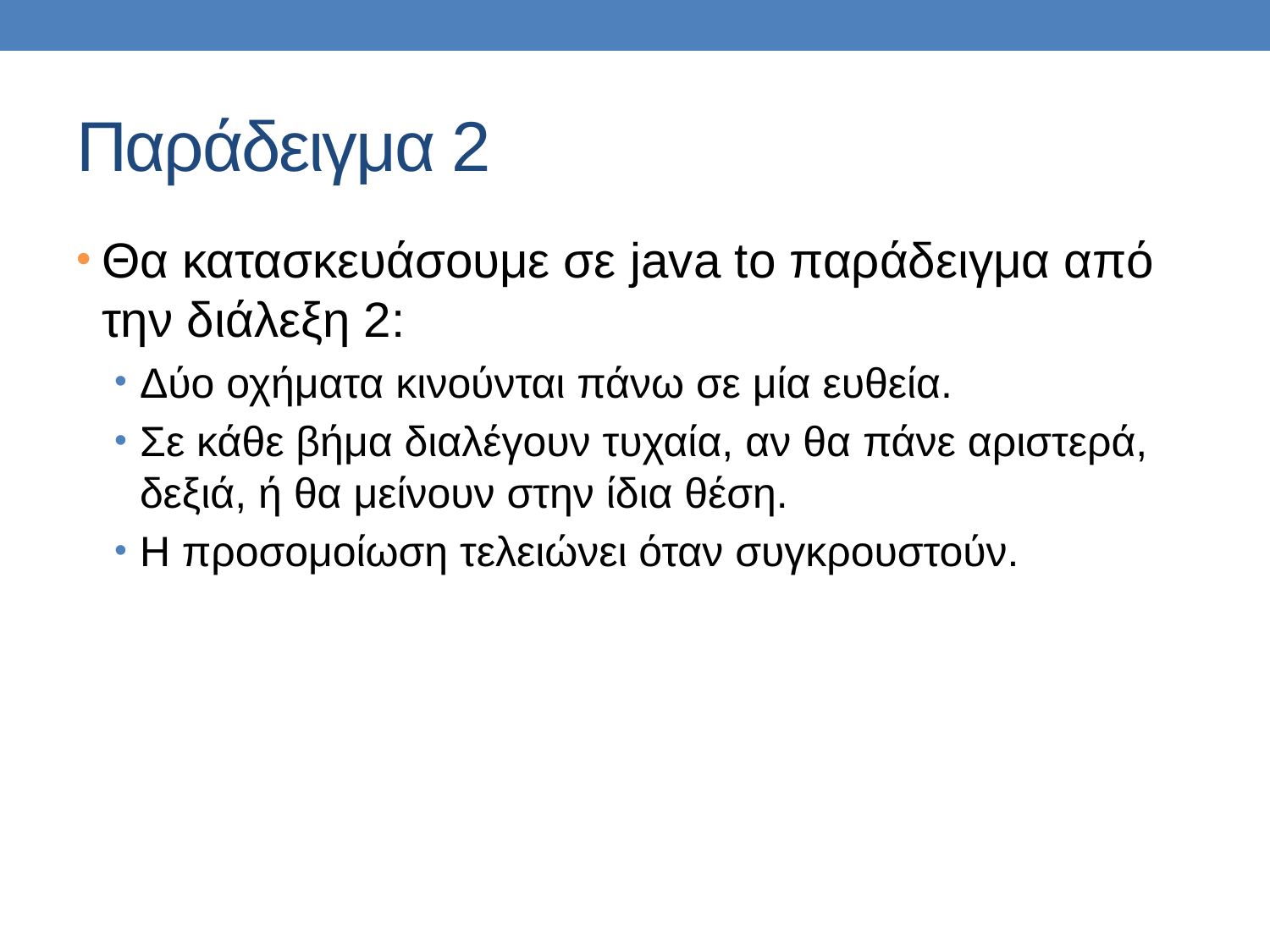

# Παράδειγμα 2
Θα κατασκευάσουμε σε java to παράδειγμα από την διάλεξη 2:
Δύο οχήματα κινούνται πάνω σε μία ευθεία.
Σε κάθε βήμα διαλέγουν τυχαία, αν θα πάνε αριστερά, δεξιά, ή θα μείνουν στην ίδια θέση.
Η προσομοίωση τελειώνει όταν συγκρουστούν.